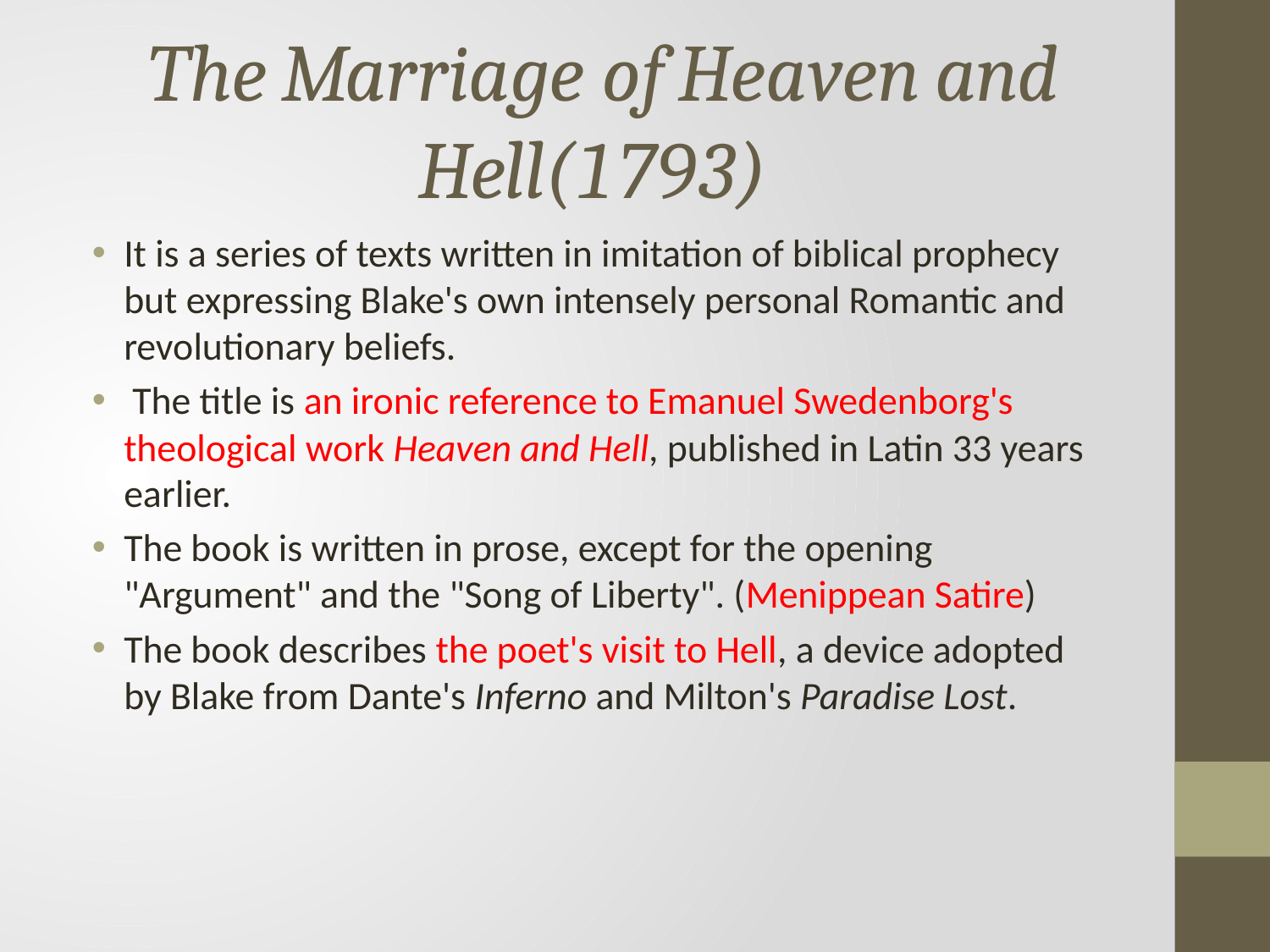

# The Marriage of Heaven and Hell(1793)
It is a series of texts written in imitation of biblical prophecy but expressing Blake's own intensely personal Romantic and revolutionary beliefs.
 The title is an ironic reference to Emanuel Swedenborg's theological work Heaven and Hell, published in Latin 33 years earlier.
The book is written in prose, except for the opening "Argument" and the "Song of Liberty". (Menippean Satire)
The book describes the poet's visit to Hell, a device adopted by Blake from Dante's Inferno and Milton's Paradise Lost.